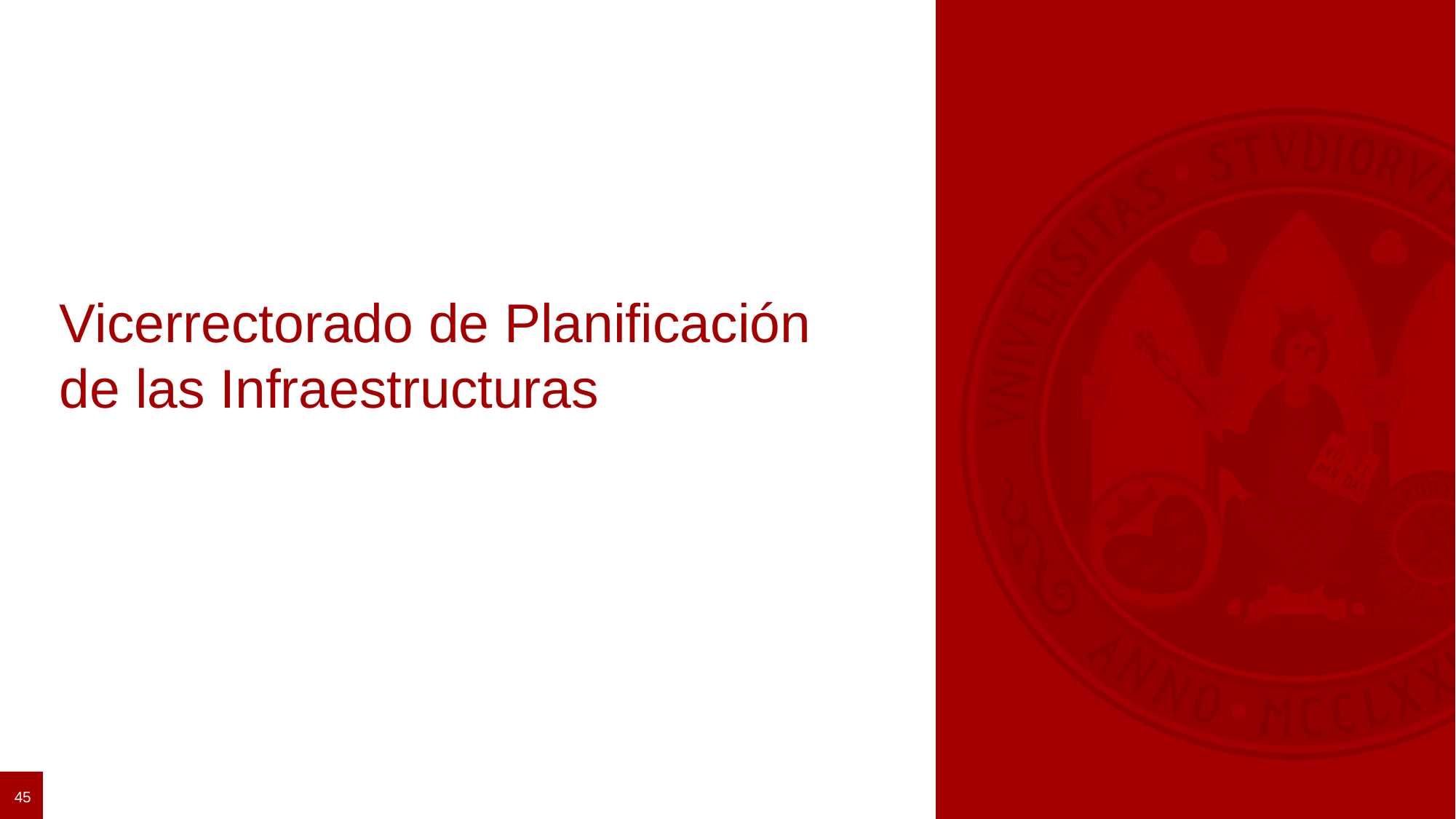

# Vicerrectorado de Planificación de las Infraestructuras

45